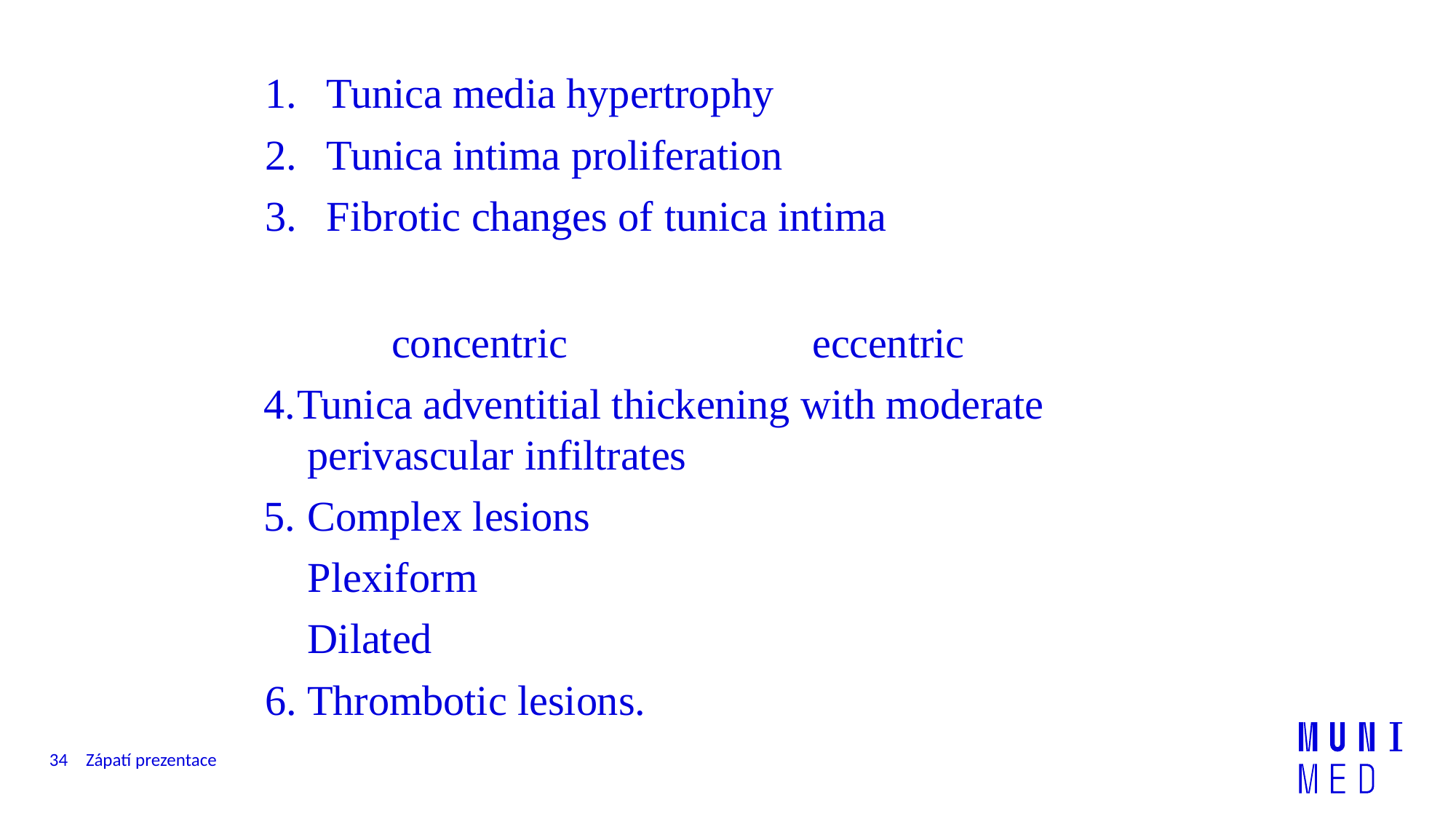

Tunica media hypertrophy
Tunica intima proliferation
Fibrotic changes of tunica intima

concentric	eccentric
Tunica adventitial thickening with moderate  perivascular infiltrates
Complex lesions  Plexiform	Dilated
Thrombotic lesions.
34
Zápatí prezentace